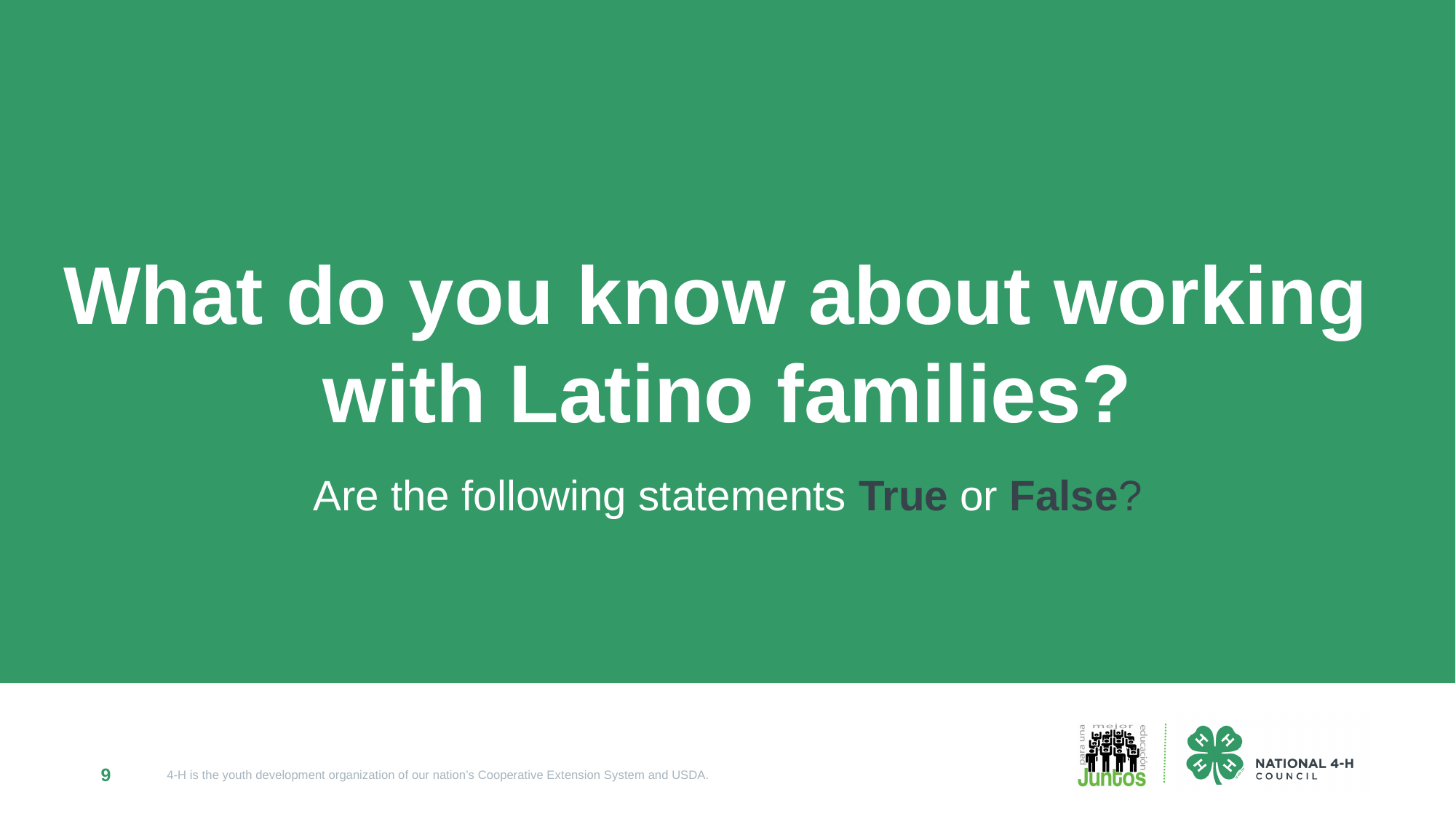

What do you know about working
with Latino families?
Are the following statements True or False?

9